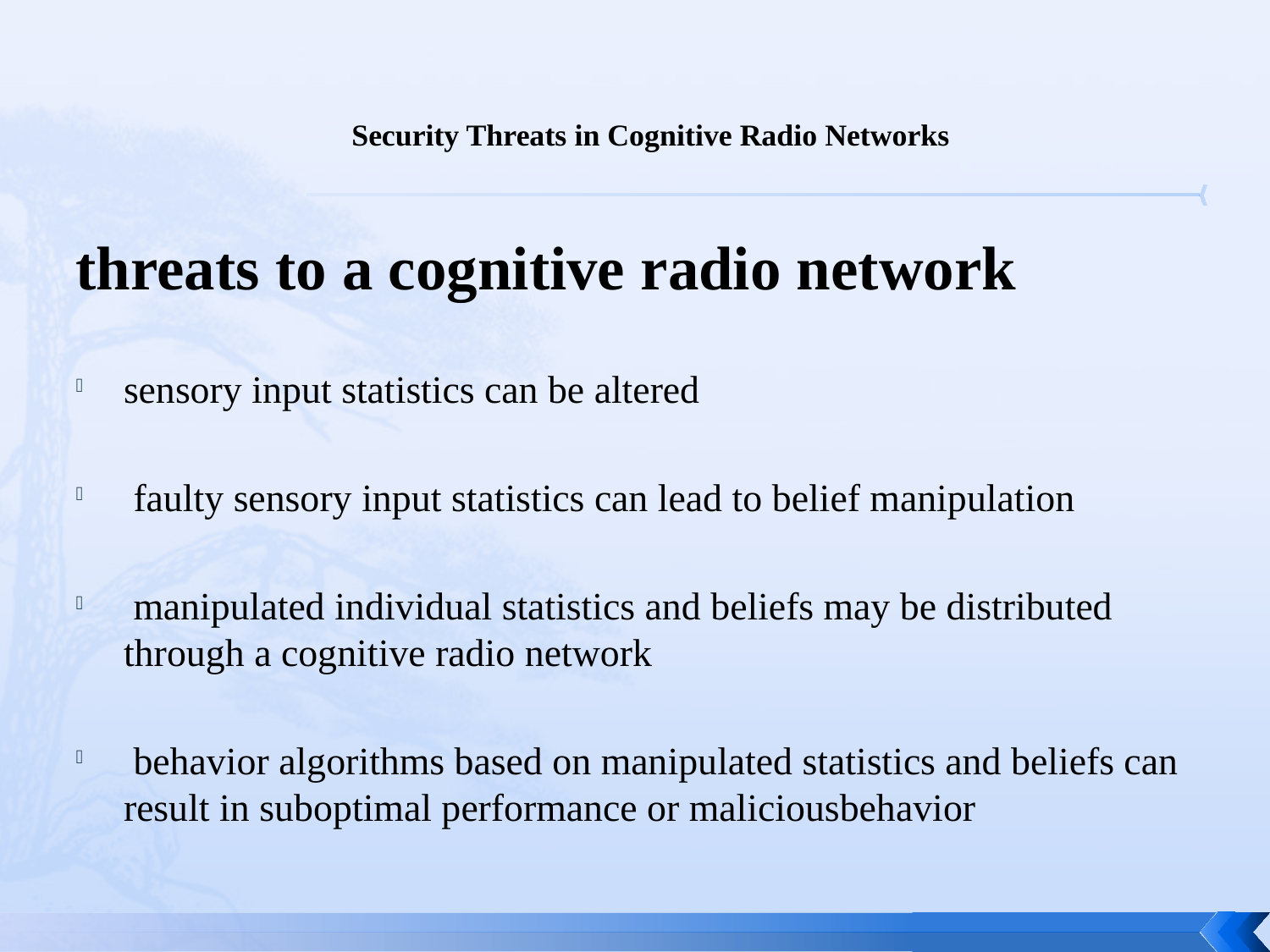

# Security Threats in Cognitive Radio Networks
threats to a cognitive radio network

sensory input statistics can be altered

 faulty sensory input statistics can lead to belief manipulation

 manipulated individual statistics and beliefs may be distributed through a cognitive radio network

 behavior algorithms based on manipulated statistics and beliefs can result in suboptimal performance or maliciousbehavior